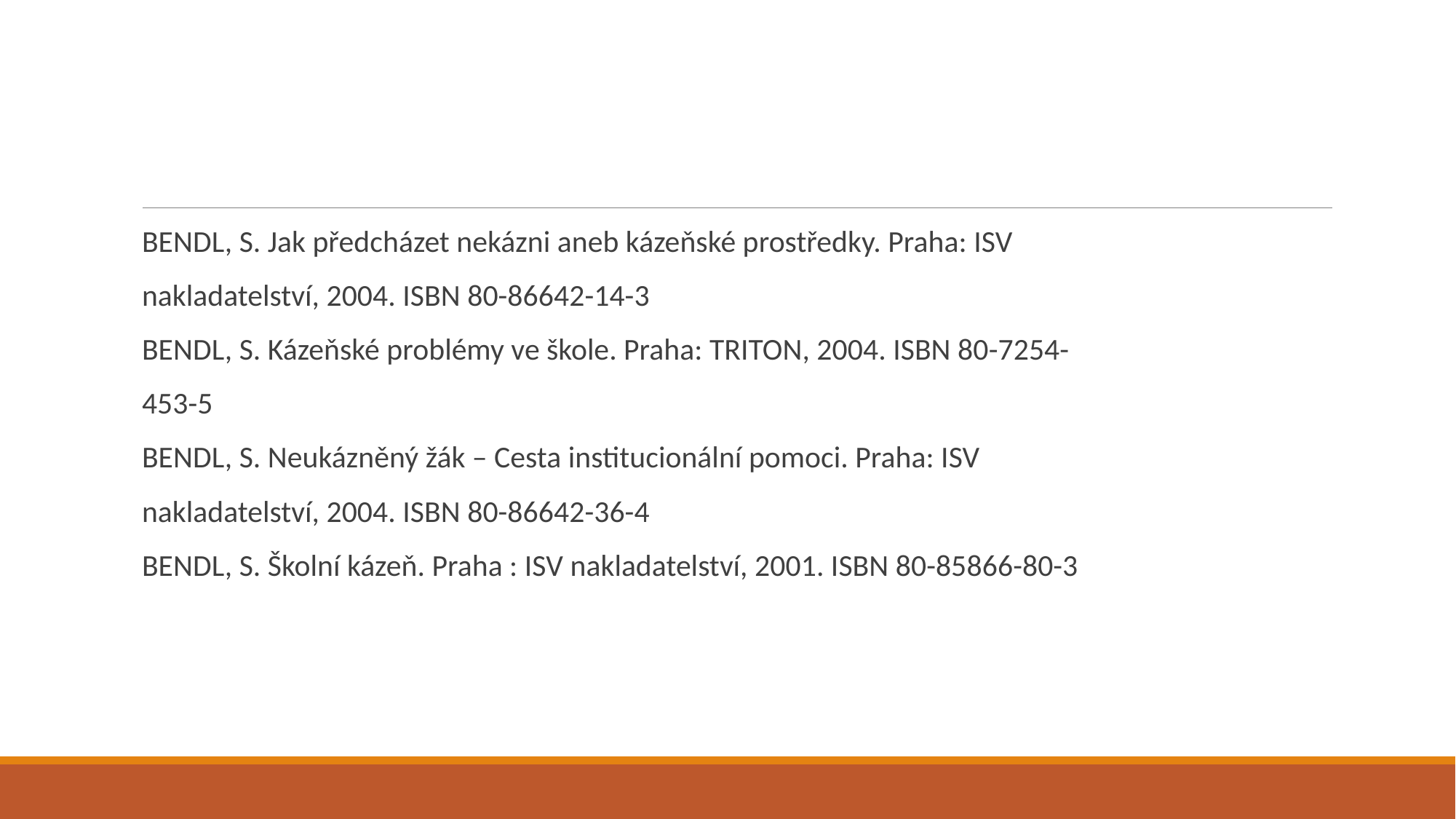

#
BENDL, S. Jak předcházet nekázni aneb kázeňské prostředky. Praha: ISV
nakladatelství, 2004. ISBN 80-86642-14-3
BENDL, S. Kázeňské problémy ve škole. Praha: TRITON, 2004. ISBN 80-7254-
453-5
BENDL, S. Neukázněný žák – Cesta institucionální pomoci. Praha: ISV
nakladatelství, 2004. ISBN 80-86642-36-4
BENDL, S. Školní kázeň. Praha : ISV nakladatelství, 2001. ISBN 80-85866-80-3